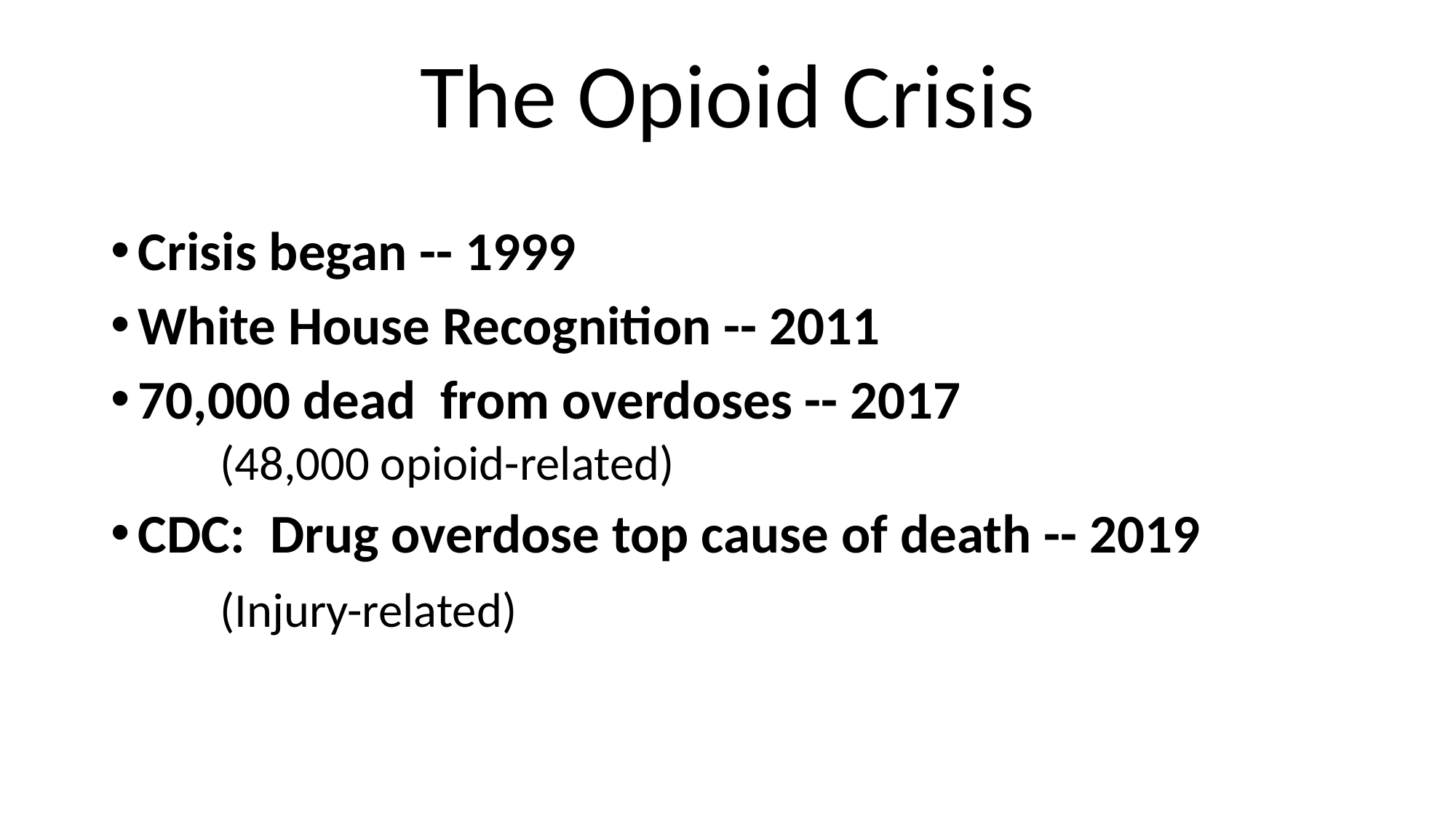

# The Opioid Crisis
Crisis began -- 1999
White House Recognition -- 2011
70,000 dead  from overdoses -- 2017
(48,000 opioid-related)
CDC:  Drug overdose top cause of death -- 2019
	(Injury-related)